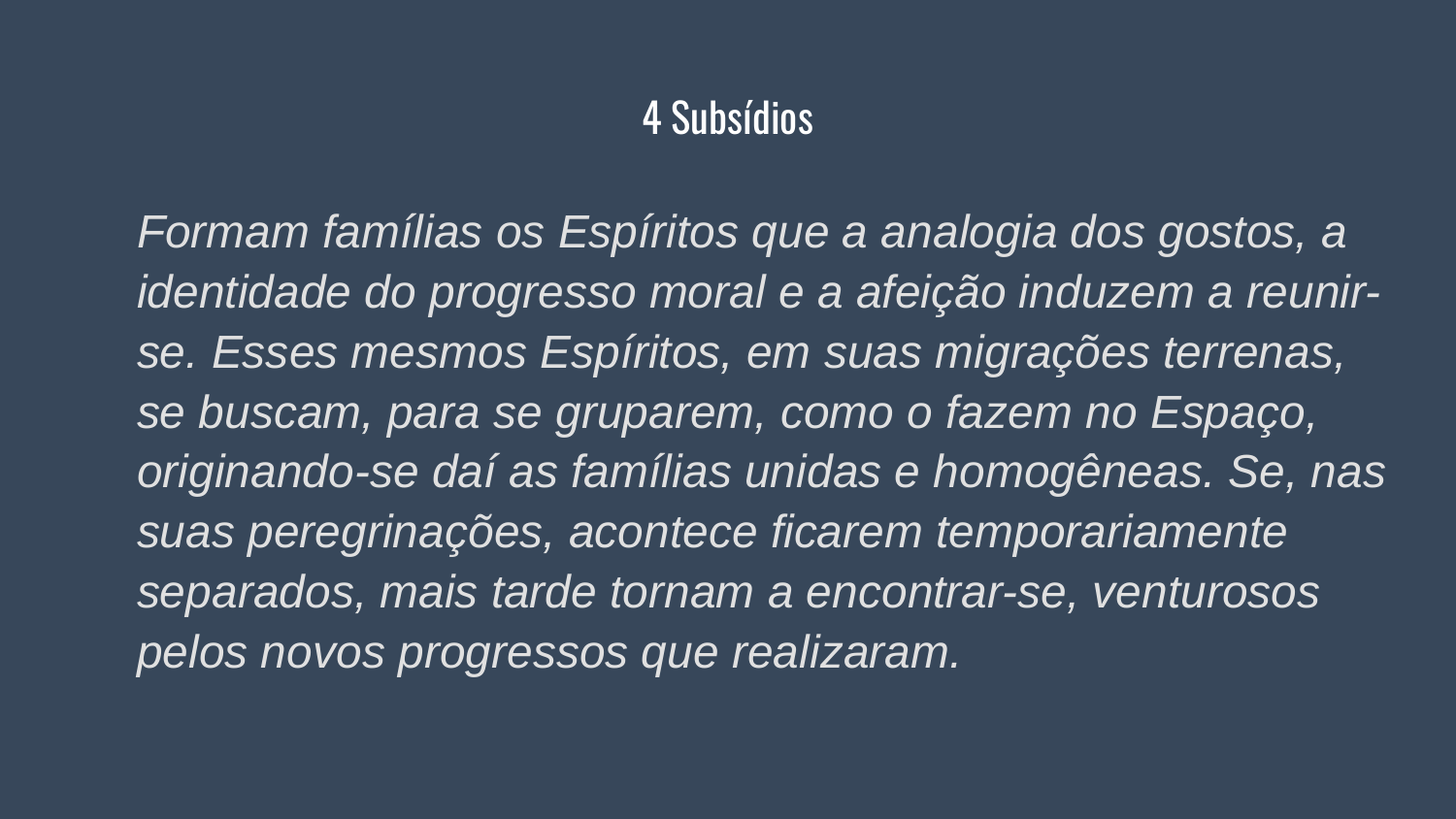

# 4 Subsídios
Formam famílias os Espíritos que a analogia dos gostos, a identidade do progresso moral e a afeição induzem a reunir-se. Esses mesmos Espíritos, em suas migrações terrenas, se buscam, para se gruparem, como o fazem no Espaço, originando-se daí as famílias unidas e homogêneas. Se, nas suas peregrinações, acontece ficarem temporariamente separados, mais tarde tornam a encontrar-se, venturosos pelos novos progressos que realizaram.